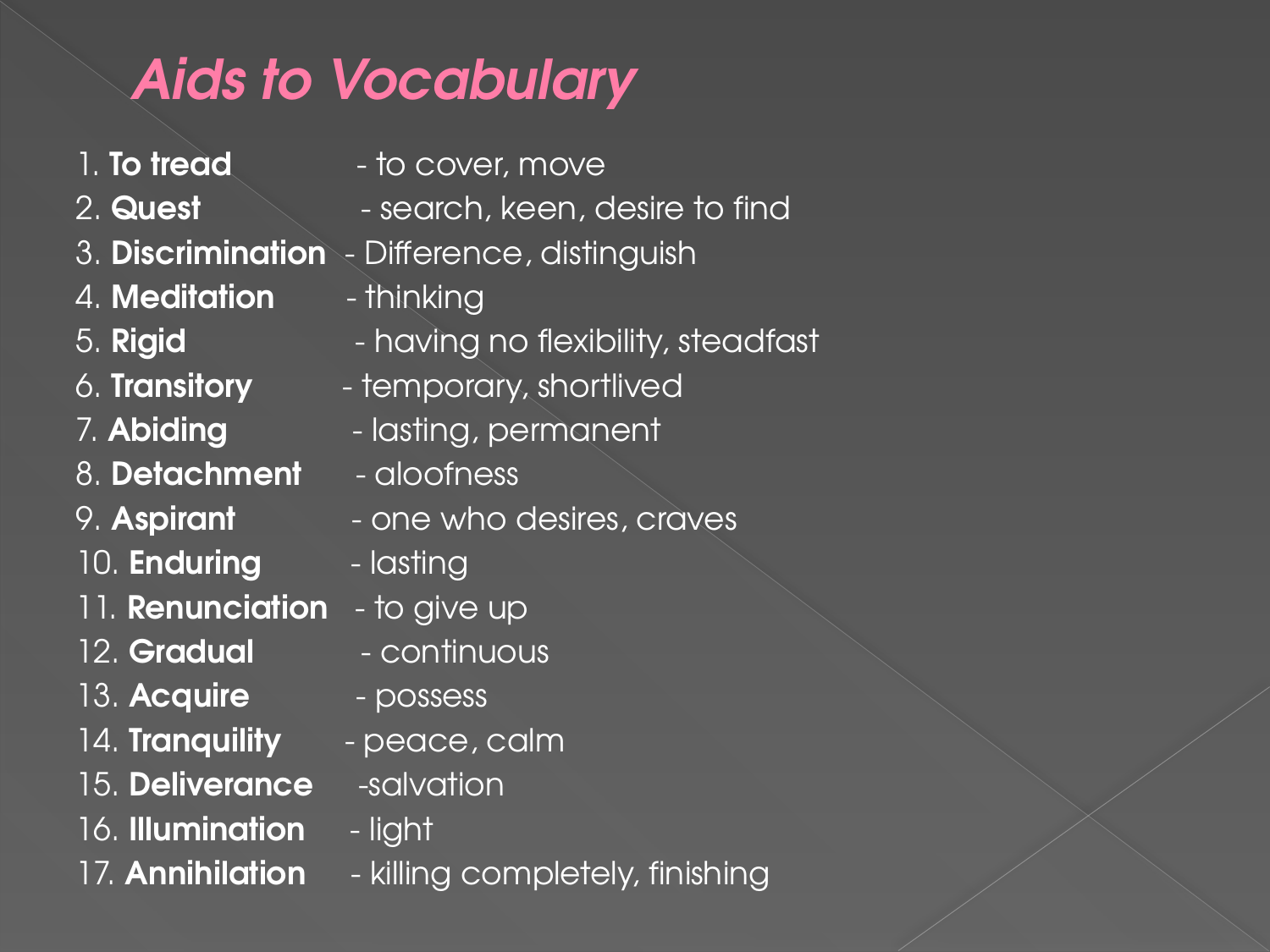

# Aids to Vocabulary
1. To tread              - to cover, move
2. Quest                  - search, keen, desire to find
3. Discrimination  - Difference, distinguish
4. Meditation        - thinking
5. Rigid                   - having no flexibility, steadfast
6. Transitory          - temporary, shortlived
7. Abiding              - lasting, permanent
8. Detachment      - aloofness
9. Aspirant             - one who desires, craves
10. Enduring          - lasting
11. Renunciation   - to give up
12. Gradual            - continuous
13. Acquire            - possess
14. Tranquility       - peace, calm
15. Deliverance     -salvation
16. Illumination     - light
17. Annihilation     - killing completely, finishing